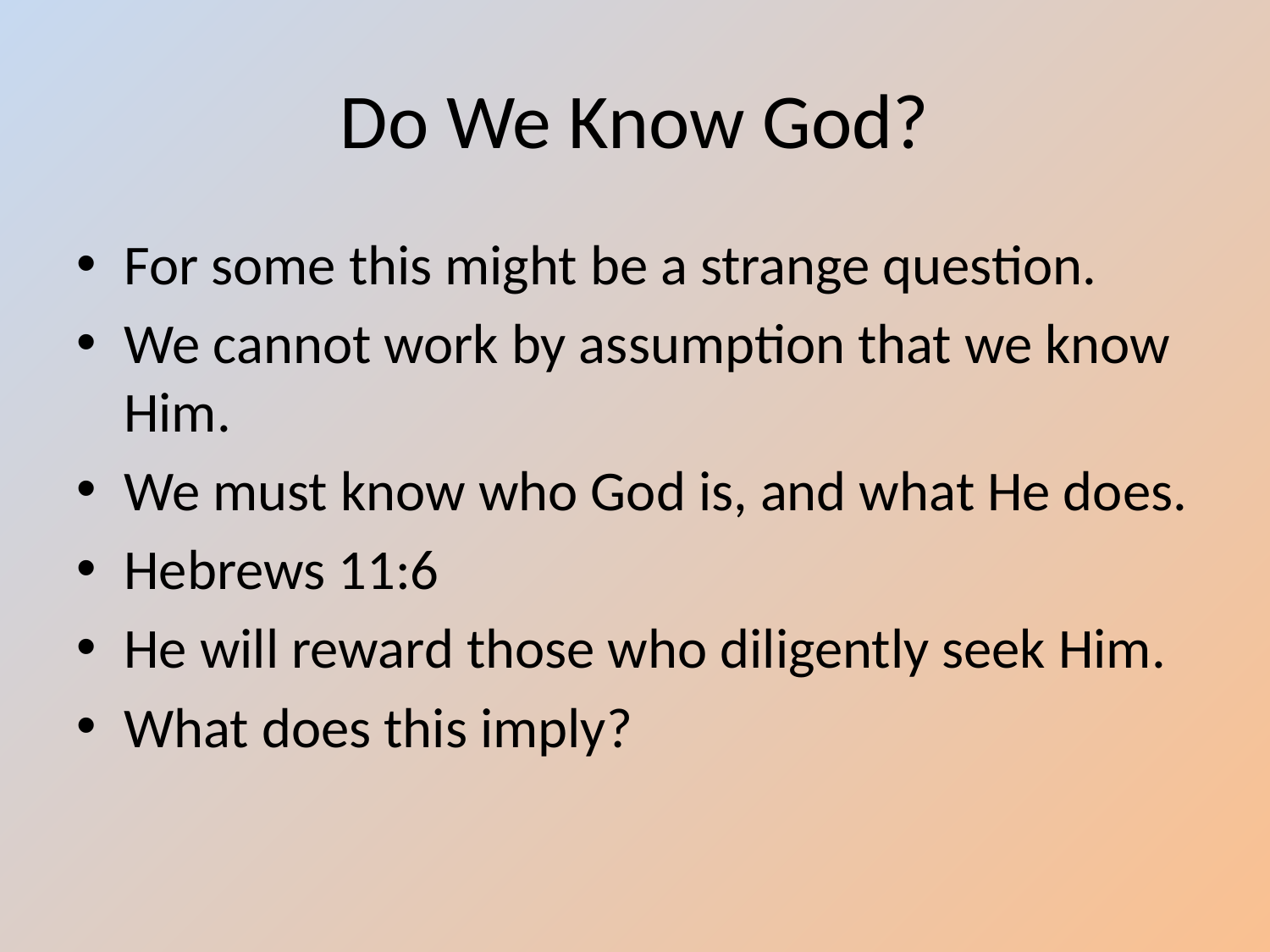

# Do We Know God?
For some this might be a strange question.
We cannot work by assumption that we know Him.
We must know who God is, and what He does.
Hebrews 11:6
He will reward those who diligently seek Him.
What does this imply?